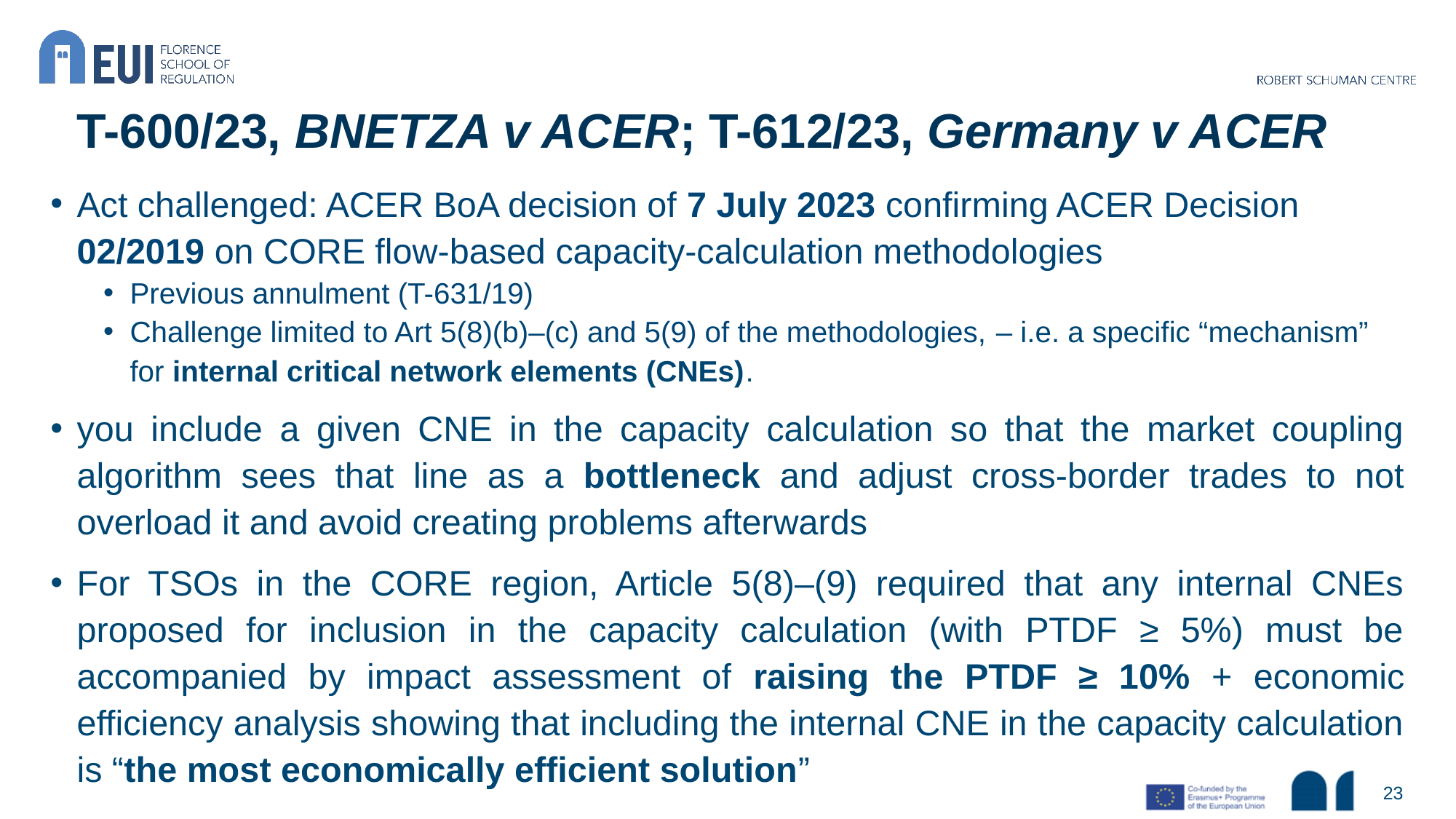

# T-600/23, BNETZA v ACER; T-612/23, Germany v ACER
Act challenged: ACER BoA decision of 7 July 2023 confirming ACER Decision 02/2019 on CORE flow-based capacity-calculation methodologies
Previous annulment (T-631/19)
Challenge limited to Art 5(8)(b)–(c) and 5(9) of the methodologies, – i.e. a specific “mechanism” for internal critical network elements (CNEs).
you include a given CNE in the capacity calculation so that the market coupling algorithm sees that line as a bottleneck and adjust cross-border trades to not overload it and avoid creating problems afterwards
For TSOs in the CORE region, Article 5(8)–(9) required that any internal CNEs proposed for inclusion in the capacity calculation (with PTDF ≥ 5%) must be accompanied by impact assessment of raising the PTDF ≥ 10% + economic efficiency analysis showing that including the internal CNE in the capacity calculation is “the most economically efficient solution”
23